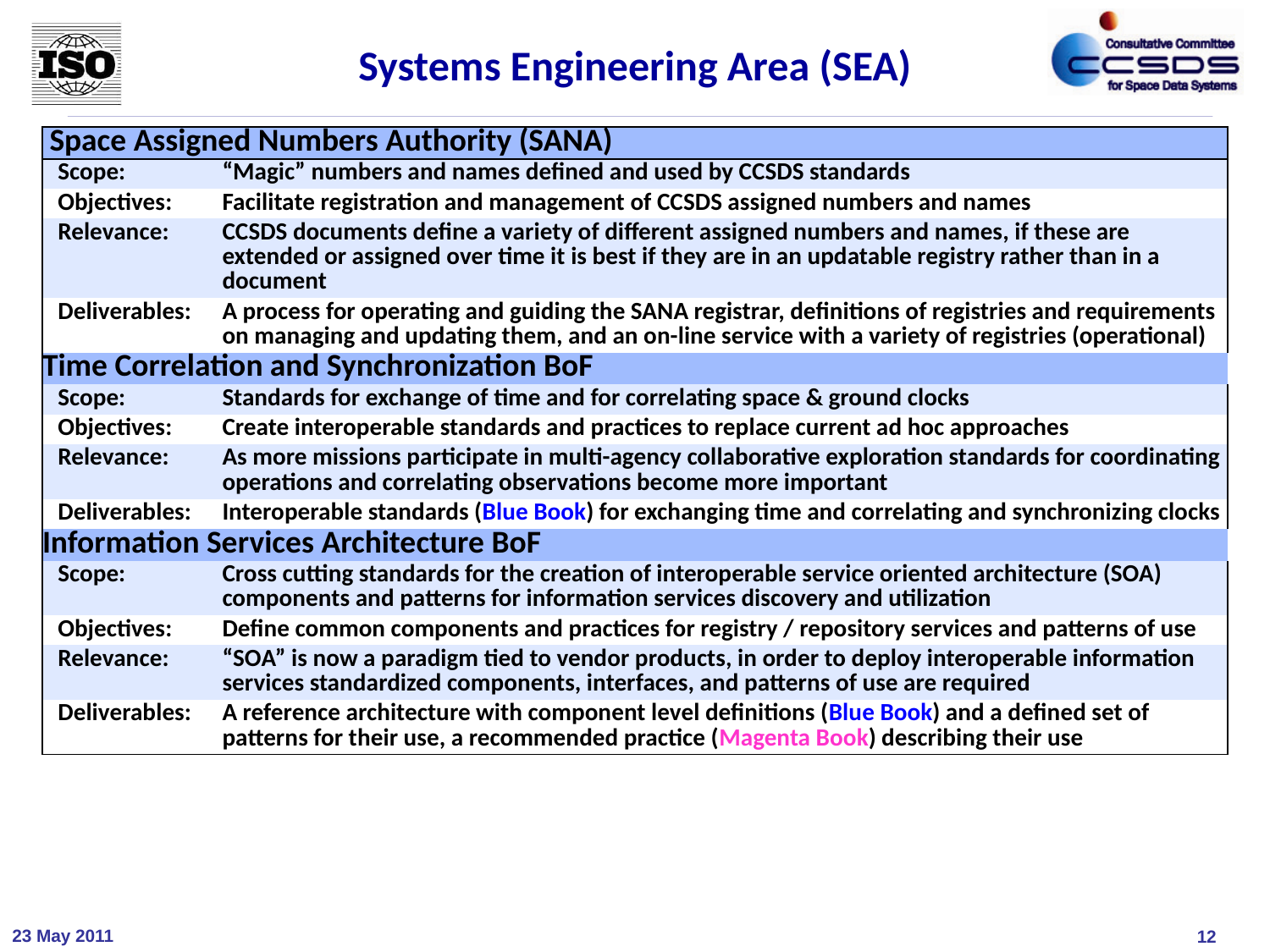

Systems Engineering Area (SEA)
| Space Assigned Numbers Authority (SANA) |  |
| --- | --- |
| Scope: | “Magic” numbers and names defined and used by CCSDS standards |
| Objectives: | Facilitate registration and management of CCSDS assigned numbers and names |
| Relevance: | CCSDS documents define a variety of different assigned numbers and names, if these are extended or assigned over time it is best if they are in an updatable registry rather than in a document |
| Deliverables: | A process for operating and guiding the SANA registrar, definitions of registries and requirements on managing and updating them, and an on-line service with a variety of registries (operational) |
| Time Correlation and Synchronization BoF |  |
| Scope: | Standards for exchange of time and for correlating space & ground clocks |
| Objectives: | Create interoperable standards and practices to replace current ad hoc approaches |
| Relevance: | As more missions participate in multi-agency collaborative exploration standards for coordinating operations and correlating observations become more important |
| Deliverables: | Interoperable standards (Blue Book) for exchanging time and correlating and synchronizing clocks |
| Information Services Architecture BoF |  |
| Scope: | Cross cutting standards for the creation of interoperable service oriented architecture (SOA) components and patterns for information services discovery and utilization |
| Objectives: | Define common components and practices for registry / repository services and patterns of use |
| Relevance: | “SOA” is now a paradigm tied to vendor products, in order to deploy interoperable information services standardized components, interfaces, and patterns of use are required |
| Deliverables: | A reference architecture with component level definitions (Blue Book) and a defined set of patterns for their use, a recommended practice (Magenta Book) describing their use |